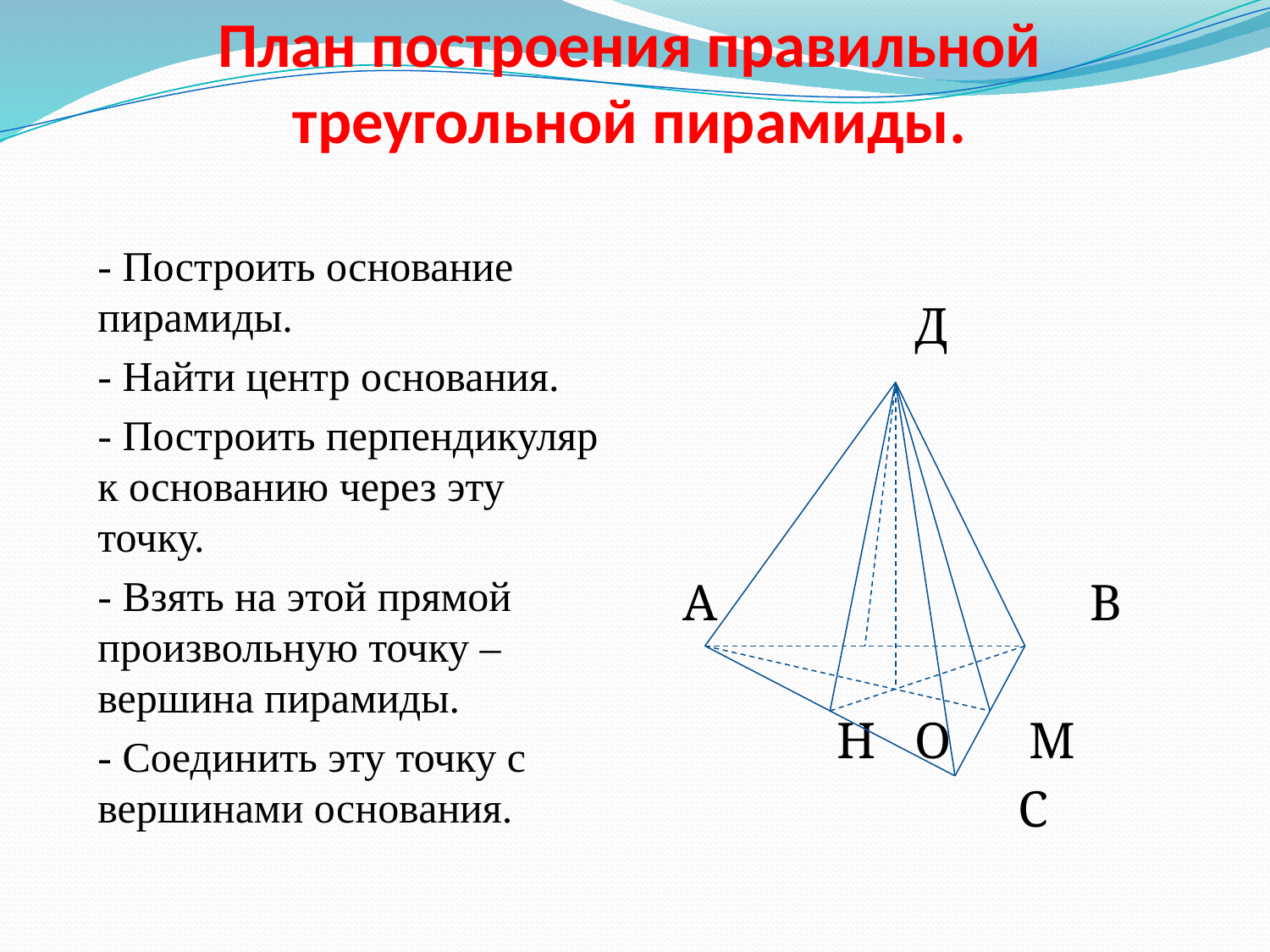

# План построения правильной треугольной пирамиды.

                              Д

            А                             В

                        Н   О      М
                                      С
- Построить основание пирамиды.
- Найти центр основания.
- Построить перпендикуляр к основанию через эту точку.
- Взять на этой прямой произвольную точку – вершина пирамиды.
- Соединить эту точку с вершинами основания.